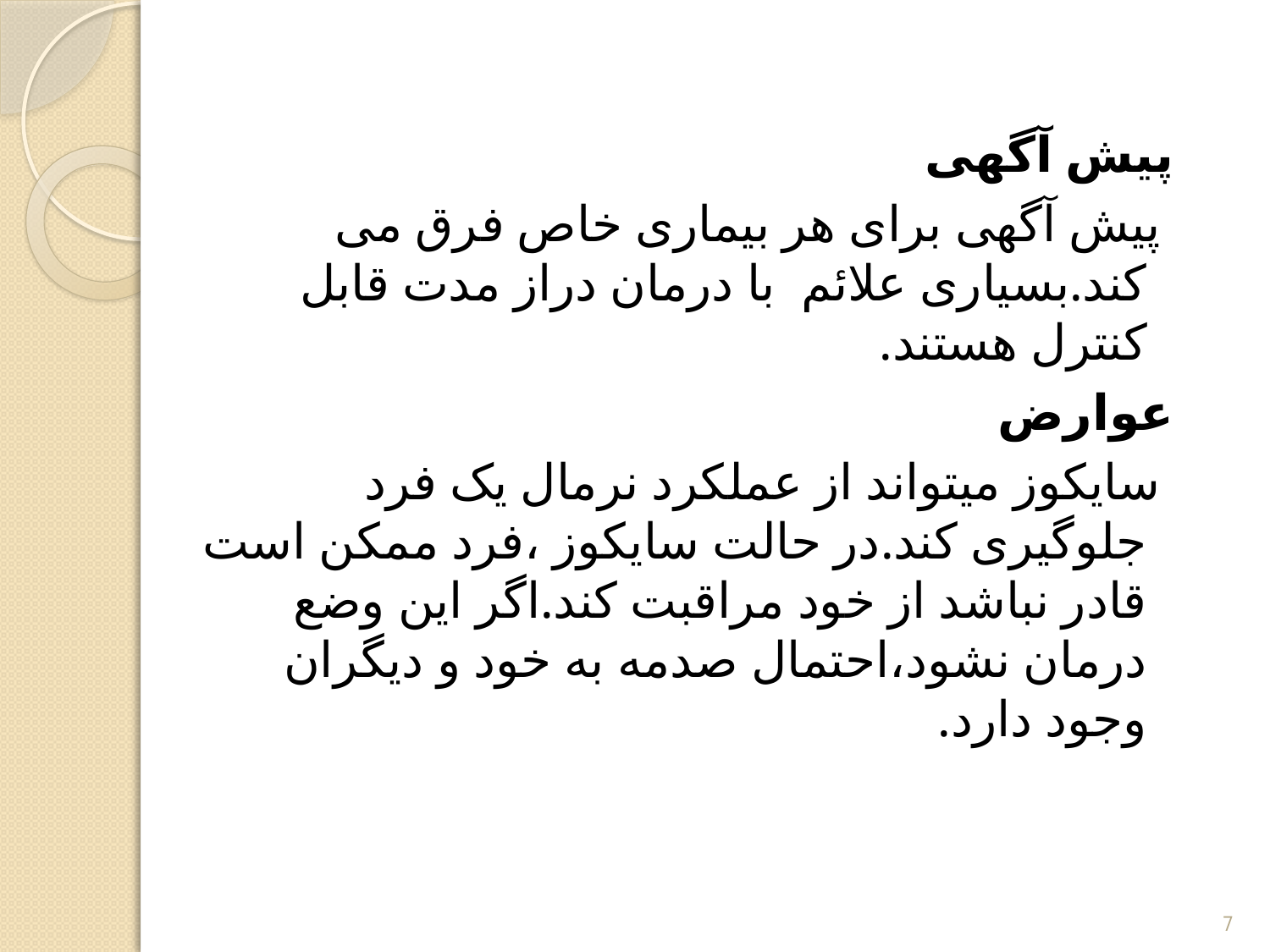

پیش آگهی
  پیش آگهی برای هر بیماری خاص فرق می کند.بسیاری علائم  با درمان دراز مدت قابل کنترل هستند.
 عوارض
  سایکوز میتواند از عملکرد نرمال یک فرد جلوگیری کند.در حالت سایکوز ،فرد ممکن است قادر نباشد از خود مراقبت کند.اگر این وضع درمان نشود،احتمال صدمه به خود و دیگران وجود دارد.

7